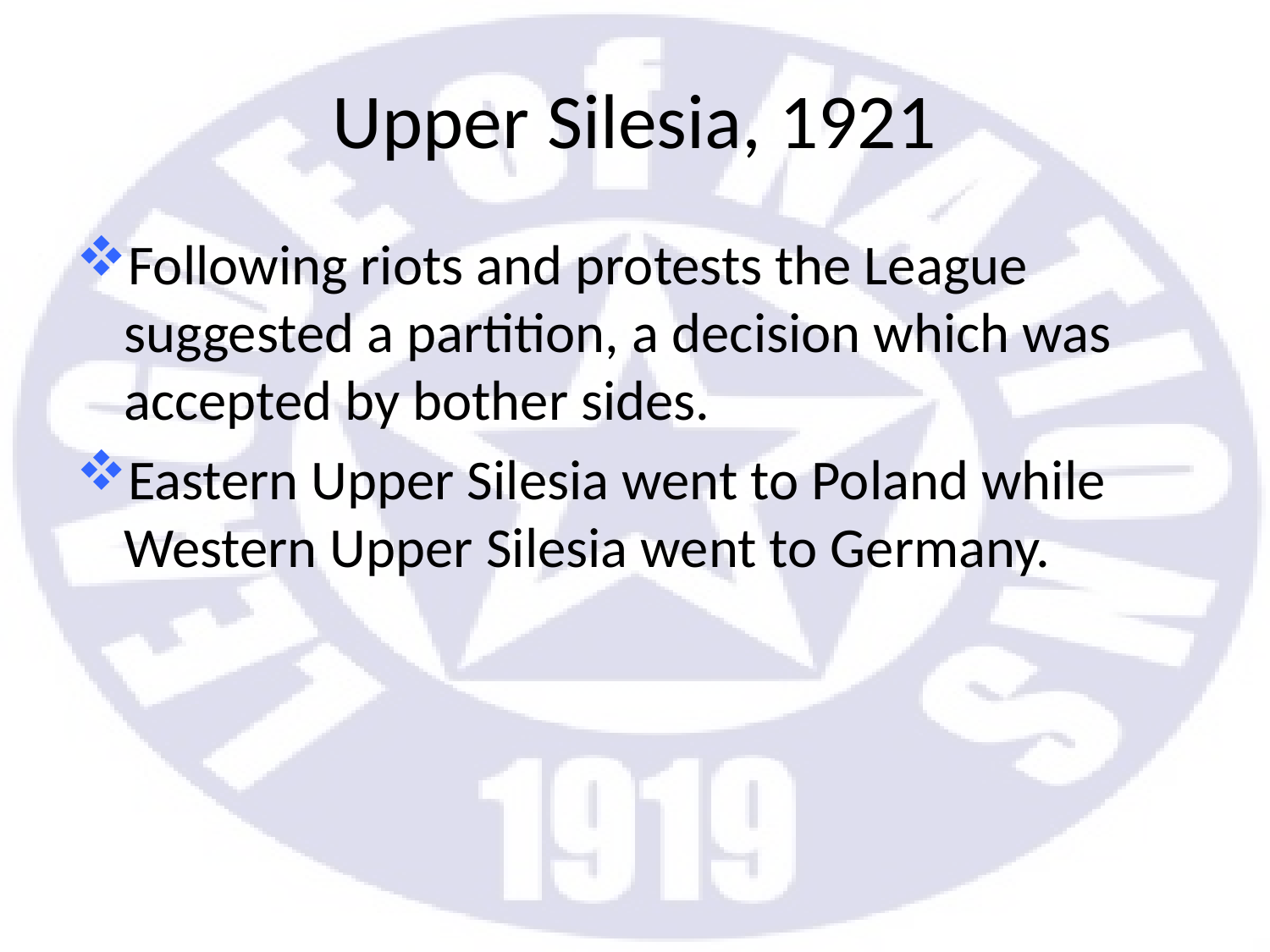

# Upper Silesia, 1921
Following riots and protests the League suggested a partition, a decision which was accepted by bother sides.
Eastern Upper Silesia went to Poland while Western Upper Silesia went to Germany.